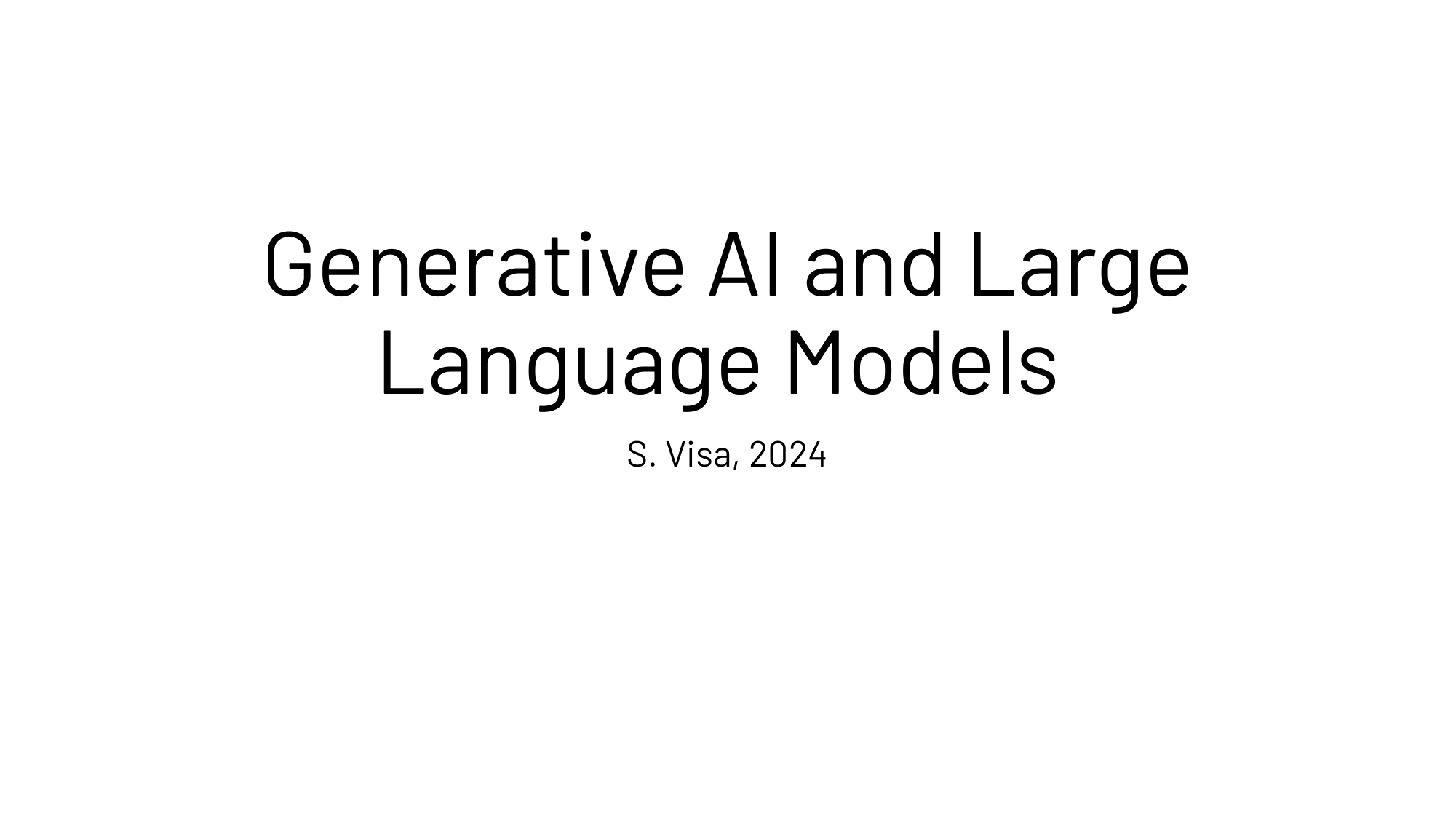

# Generative AI and Large Language Models
S. Visa, 2024